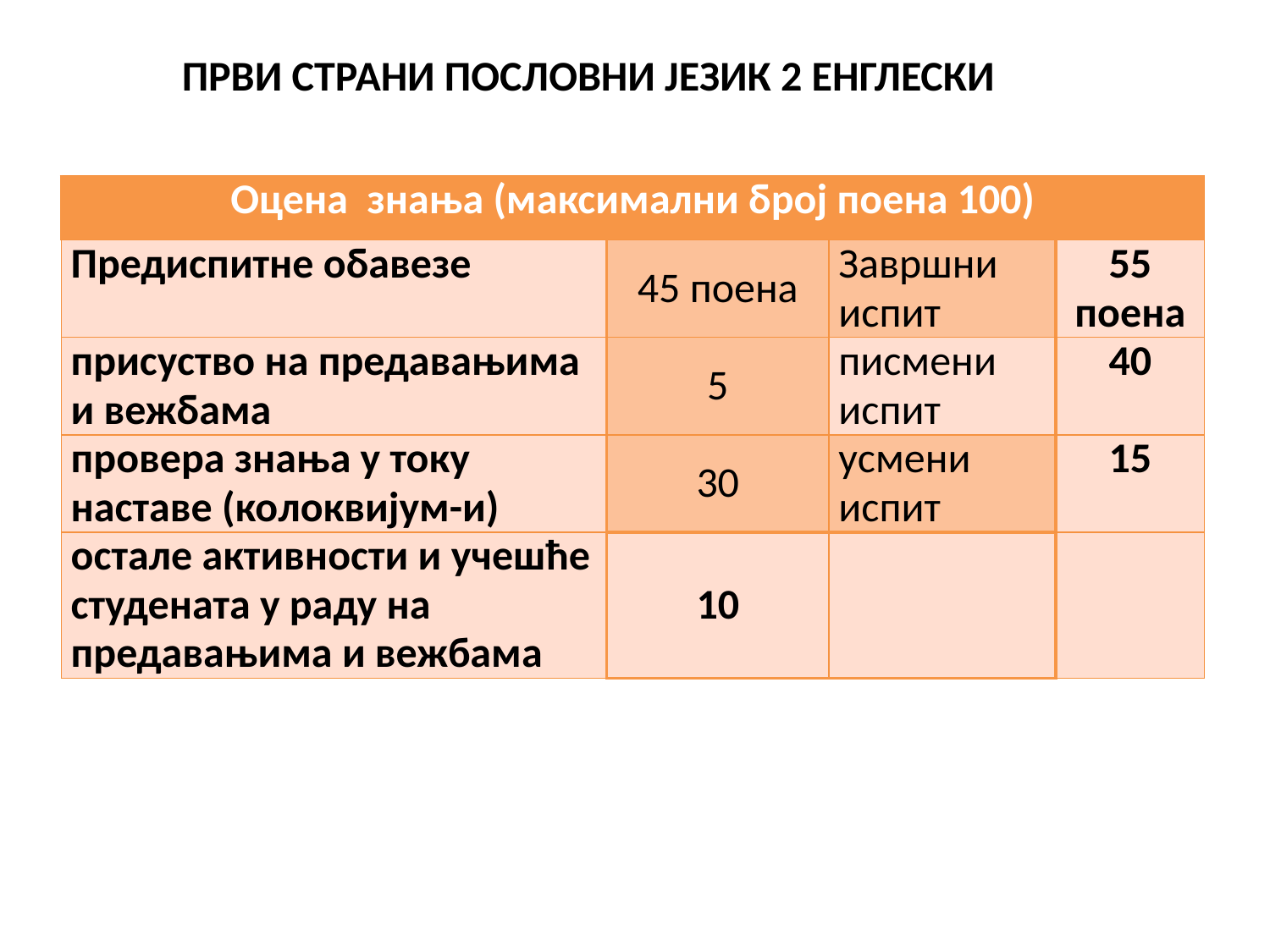

ПРВИ СТРАНИ ПОСЛОВНИ ЈЕЗИК 2 ЕНГЛЕСКИ
| Оцена знања (максимални број поена 100) |  |  |  |
| --- | --- | --- | --- |
| Предиспитне обавезе | 45 поена | Завршни испит | 55 поена |
| присуство на предавањима и вежбама | 5 | писмени испит | 40 |
| провера знања у току наставе (колоквијум-и) | 30 | усмени испит | 15 |
| остале активности и учешће студената у раду на предавањима и вежбама | 10 |  |  |